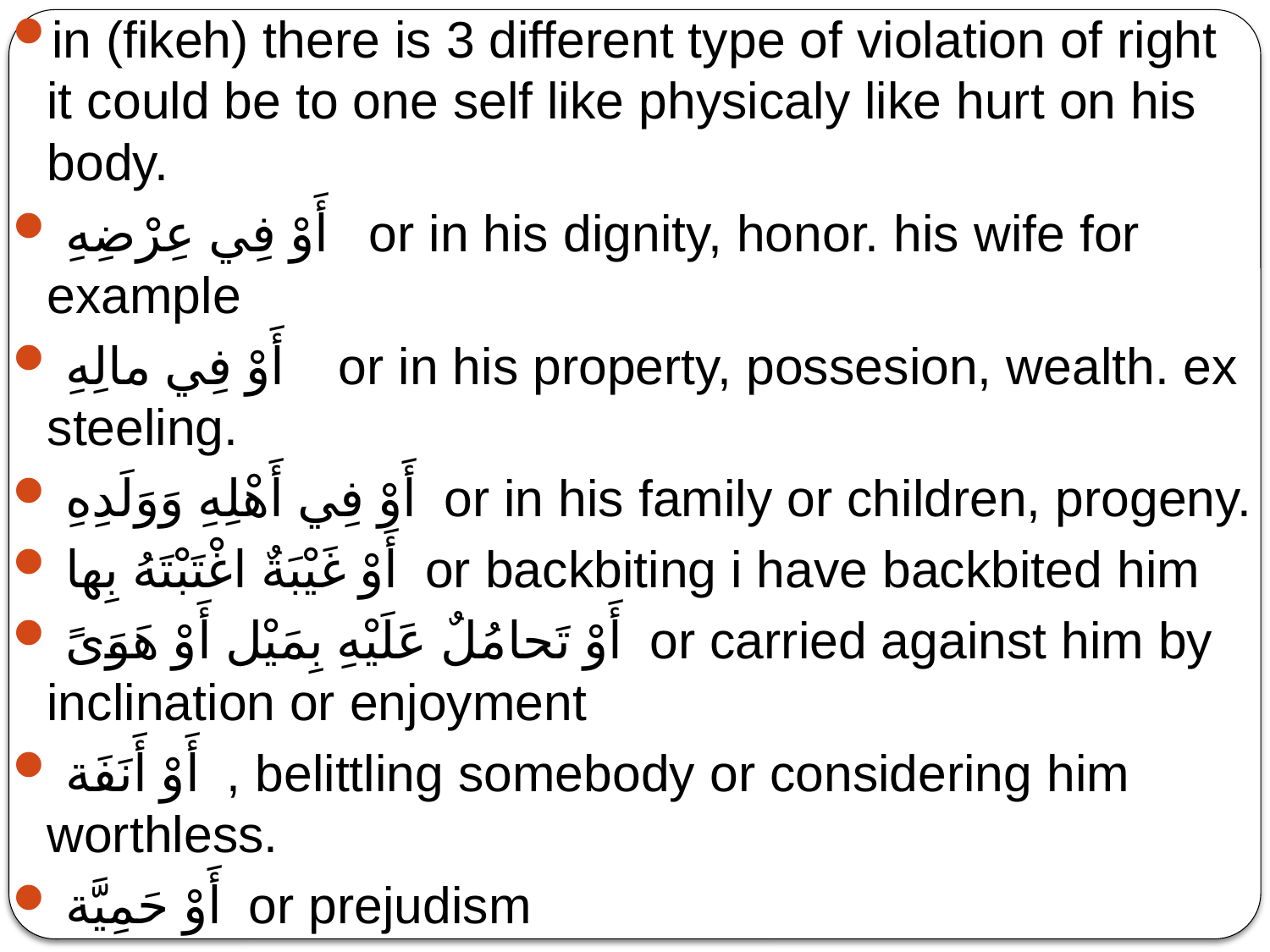

in (fikeh) there is 3 different type of violation of right it could be to one self like physicaly like hurt on his body.
 أَوْ فِي عِرْضِهِ   or in his dignity, honor. his wife for example
 أَوْ فِي مالِهِ    or in his property, possesion, wealth. ex steeling.
 أَوْ فِي أَهْلِهِ وَوَلَدِهِ  or in his family or children, progeny.
 أَوْ غَيْبَةٌ اغْتَبْتَهُ بِها  or backbiting i have backbited him
 أَوْ تَحامُلٌ عَلَيْهِ بِمَيْل أَوْ هَوَىً  or carried against him by inclination or enjoyment
 أَوْ أَنَفَة  , belittling somebody or considering him worthless.
 أَوْ حَمِيَّة  or prejudism